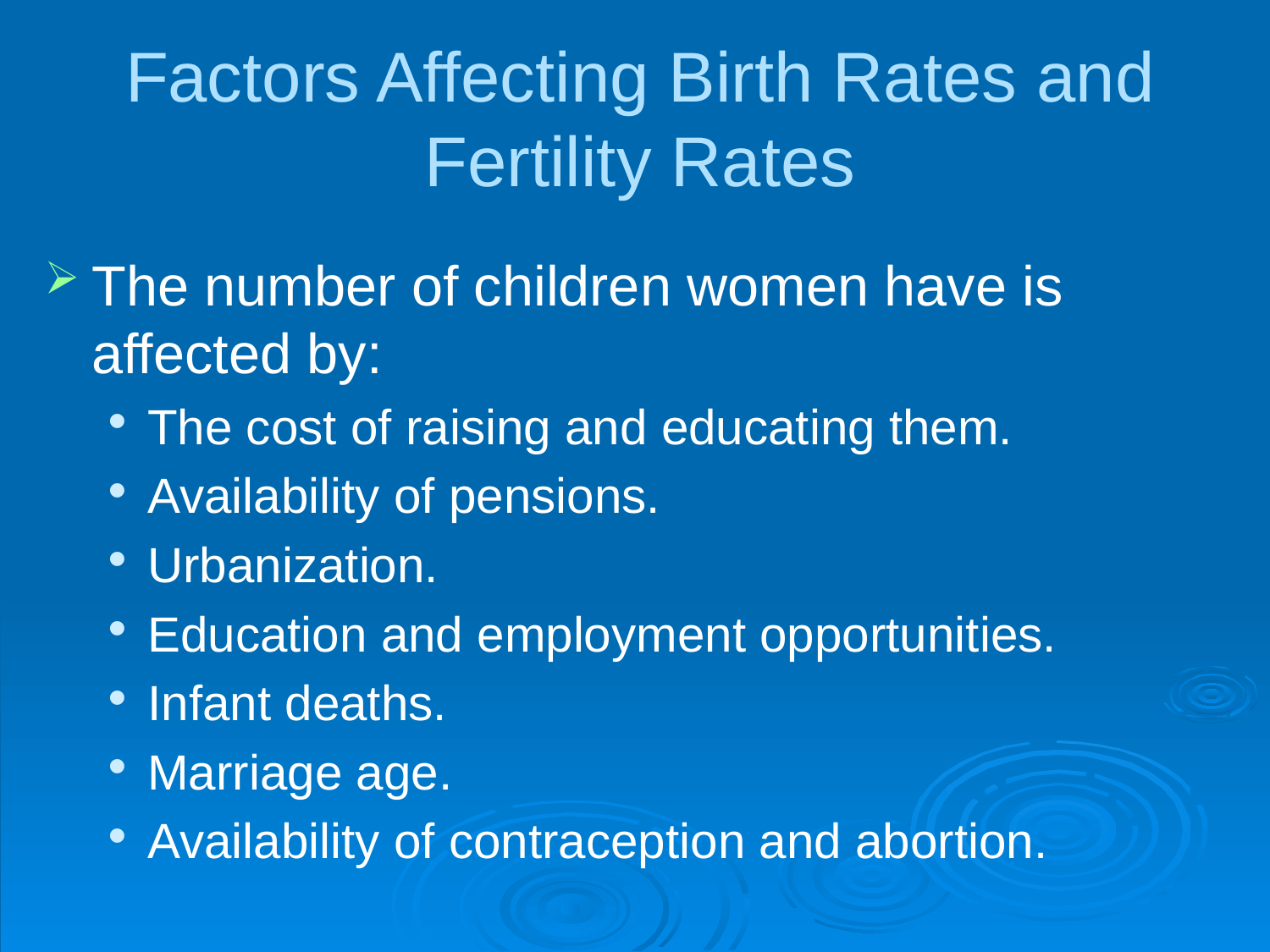

# Factors Affecting Birth Rates and Fertility Rates
The number of children women have is affected by:
The cost of raising and educating them.
Availability of pensions.
Urbanization.
Education and employment opportunities.
Infant deaths.
Marriage age.
Availability of contraception and abortion.